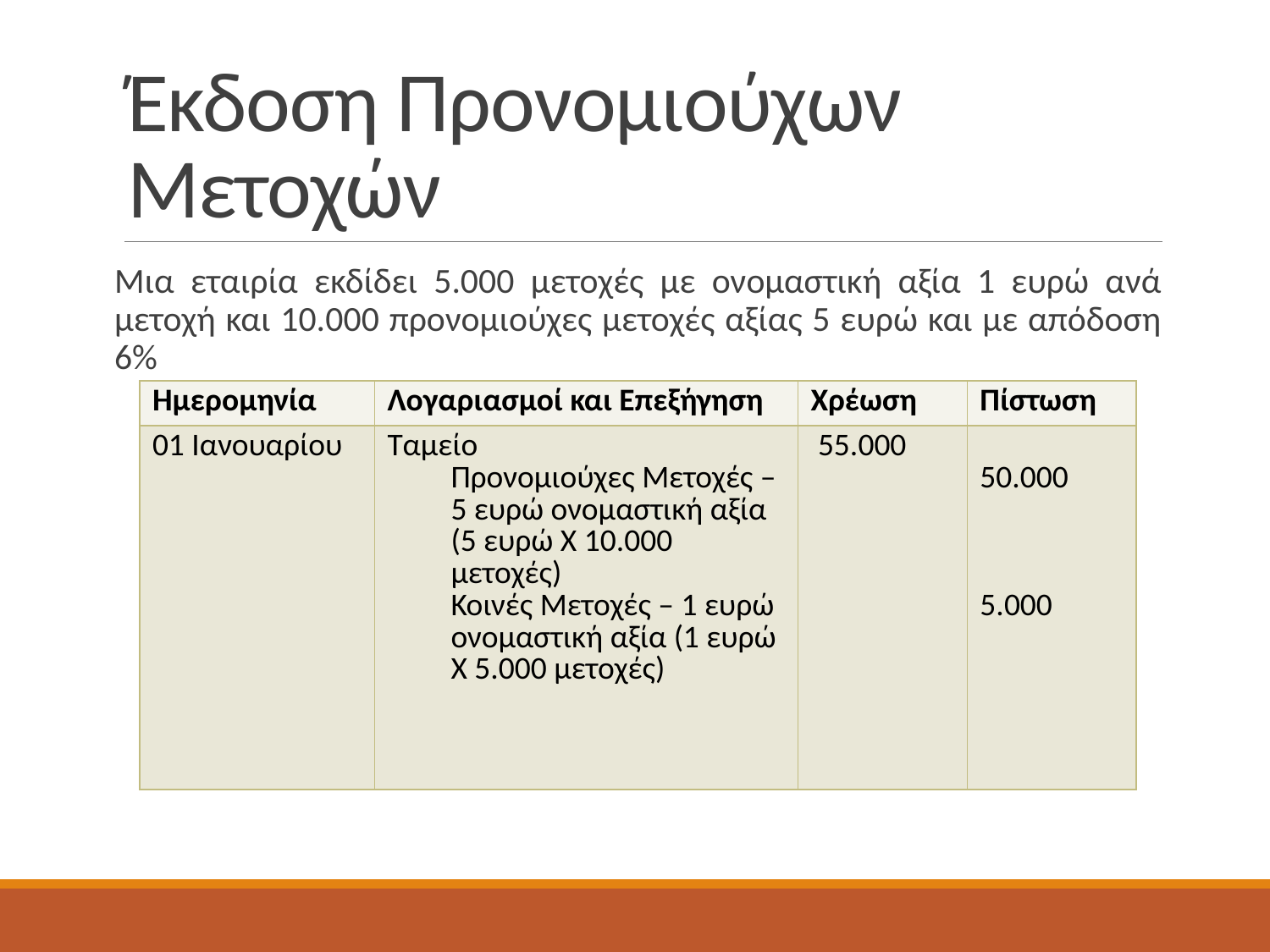

# Έκδοση Προνομιούχων Μετοχών
Μια εταιρία εκδίδει 5.000 μετοχές με ονομαστική αξία 1 ευρώ ανά μετοχή και 10.000 προνομιούχες μετοχές αξίας 5 ευρώ και με απόδοση 6%
| Ημερομηνία | Λογαριασμοί και Επεξήγηση | Χρέωση | Πίστωση |
| --- | --- | --- | --- |
| 01 Ιανουαρίου | Ταμείο Προνομιούχες Μετοχές – 5 ευρώ ονομαστική αξία (5 ευρώ Χ 10.000 μετοχές) Κοινές Μετοχές – 1 ευρώ ονομαστική αξία (1 ευρώ Χ 5.000 μετοχές) | 55.000 | 50.000 5.000 |